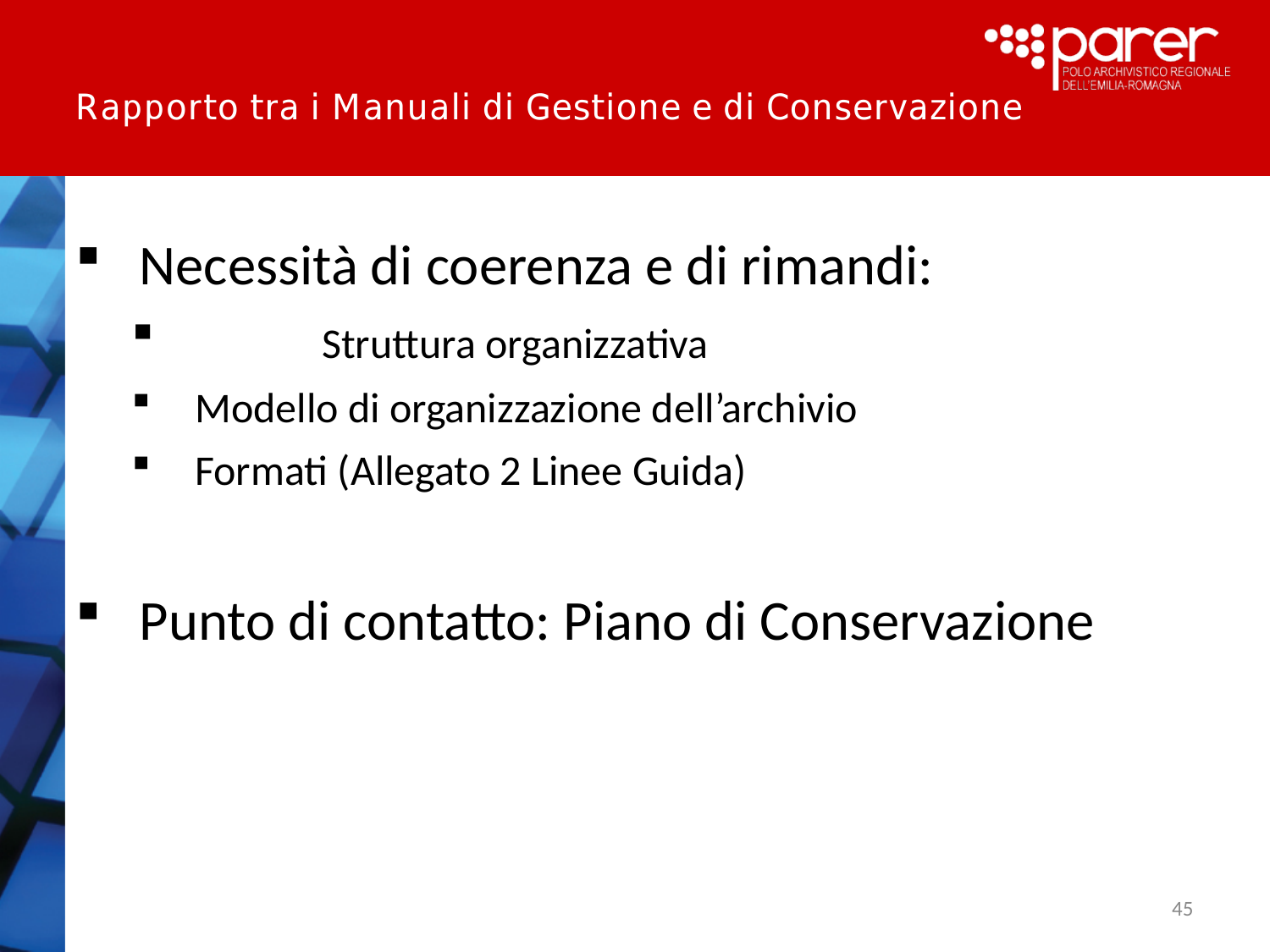

# Rapporto tra i Manuali di Gestione e di Conservazione
Necessità di coerenza e di rimandi:
	Struttura organizzativa
Modello di organizzazione dell’archivio
Formati (Allegato 2 Linee Guida)

Punto di contatto: Piano di Conservazione

45